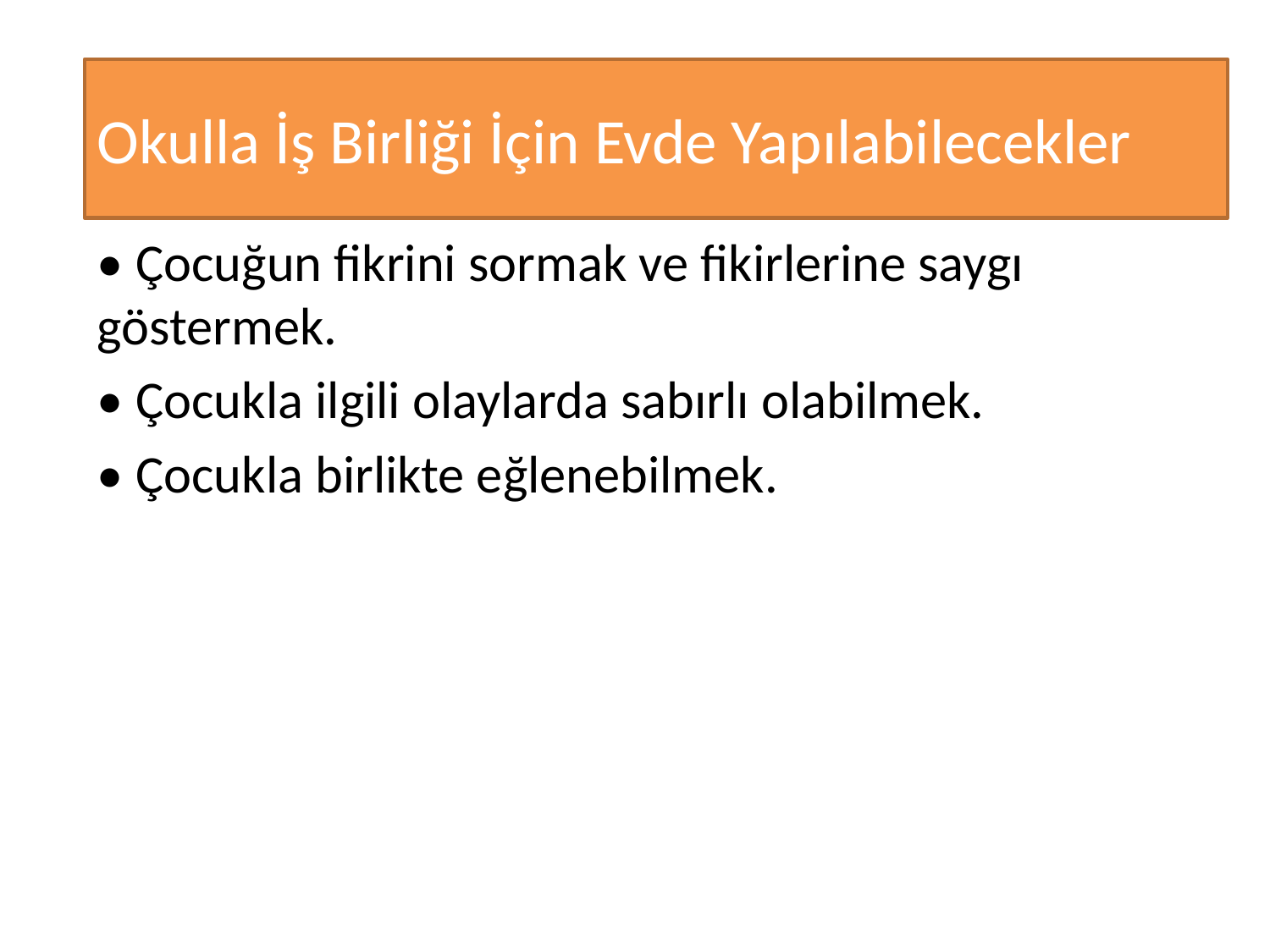

Okulla İş Birliği İçin Evde Yapılabilecekler
• Çocuğun fikrini sormak ve fikirlerine saygı göstermek.
• Çocukla ilgili olaylarda sabırlı olabilmek.
• Çocukla birlikte eğlenebilmek.